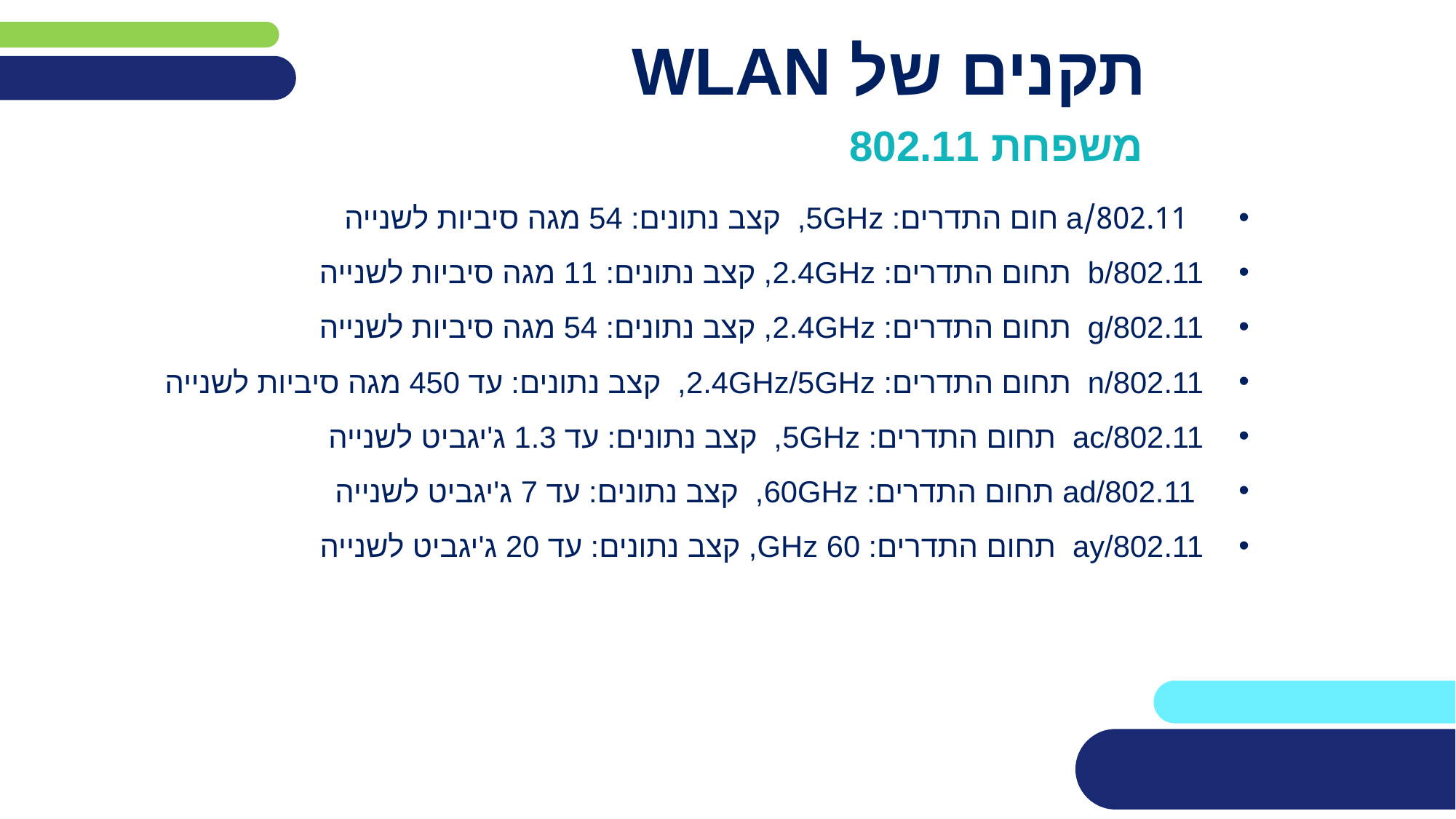

# תקנים של WLAN
משפחת 802.11
  802.11/a חום התדרים: 5GHz,  קצב נתונים: 54 מגה סיביות לשנייה
802.11/b  תחום התדרים: 2.4GHz, קצב נתונים: 11 מגה סיביות לשנייה
802.11/g  תחום התדרים: 2.4GHz, קצב נתונים: 54 מגה סיביות לשנייה
802.11/n  תחום התדרים: 2.4GHz/5GHz,  קצב נתונים: עד 450 מגה סיביות לשנייה
802.11/ac  תחום התדרים: 5GHz,  קצב נתונים: עד 1.3 ג'יגביט לשנייה
 802.11/ad תחום התדרים: 60GHz,  קצב נתונים: עד 7 ג'יגביט לשנייה
802.11/ay  תחום התדרים: 60 GHz, קצב נתונים: עד 20 ג'יגביט לשנייה